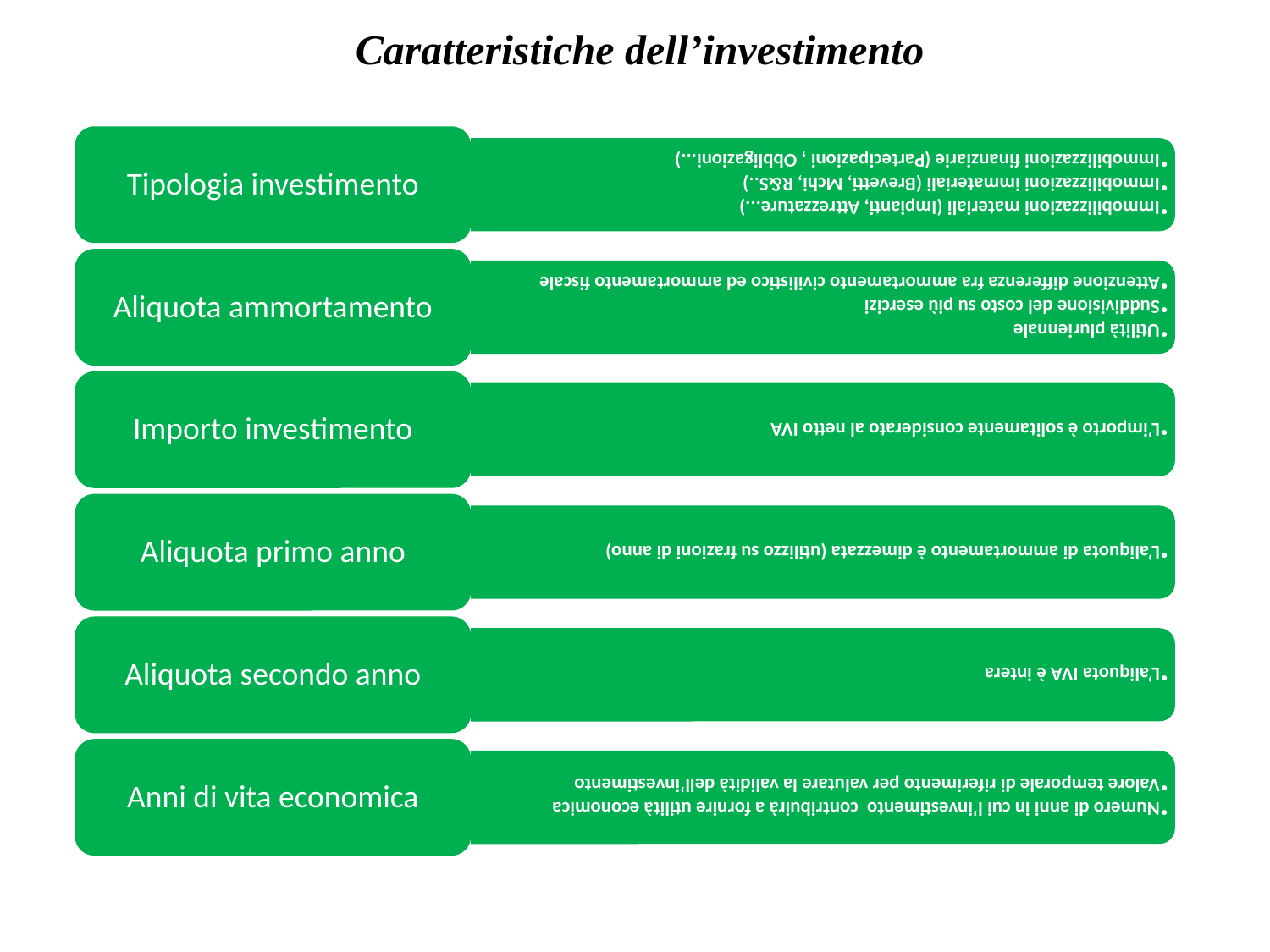

Caratteristiche dell’investimento
Immobilizzazioni materiali (Impianti, Attrezzature...)
Immobilizzazioni immateriali (Brevetti, Mchi, R&S..)
Immobilizzazioni finanziarie (Partecipazioni , Obbligazioni...)
Tipologia investimento
Utilità pluriennale
Suddivisione del costo su più esercizi
Attenzione differenza fra ammortamento civilistico ed ammortamento fiscale
Aliquota ammortamento
L’importo è solitamente considerato al netto IVA
Importo investimento
L’aliquota di ammortamento è dimezzata (utilizzo su frazioni di anno)
Aliquota primo anno
L’aliquota IVA è intera
Aliquota secondo anno
Numero di anni in cui l’investimento  contribuirà a fornire utilità economica
Valore temporale di riferimento per valutare la validità dell’investimento
Anni di vita economica